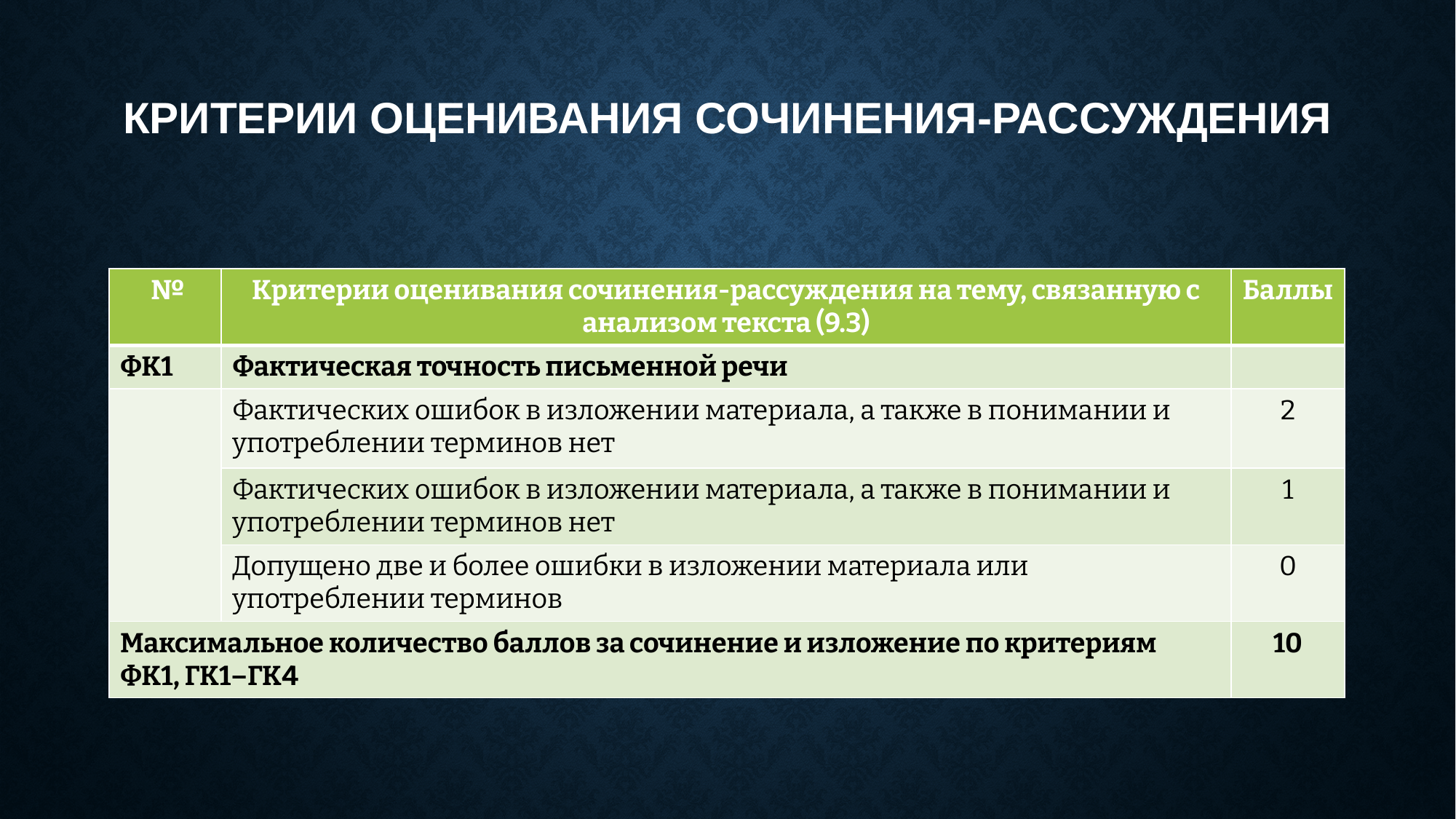

# Критерии оценивания сочинения-рассуждения
| № | Критерии оценивания сочинения-рассуждения на тему, связанную с анализом текста (9.3) | Баллы |
| --- | --- | --- |
| ФК1 | Фактическая точность письменной речи |  |
|  | Фактических ошибок в изложении материала, а также в понимании и употреблении терминов нет | 2 |
|  | Фактических ошибок в изложении материала, а также в понимании и употреблении терминов нет | 1 |
|  | Допущено две и более ошибки в изложении материала или употреблении терминов | 0 |
| Максимальное количество баллов за сочинение и изложение по критериям ФК1, ГК1–ГК4 |  | 10 |